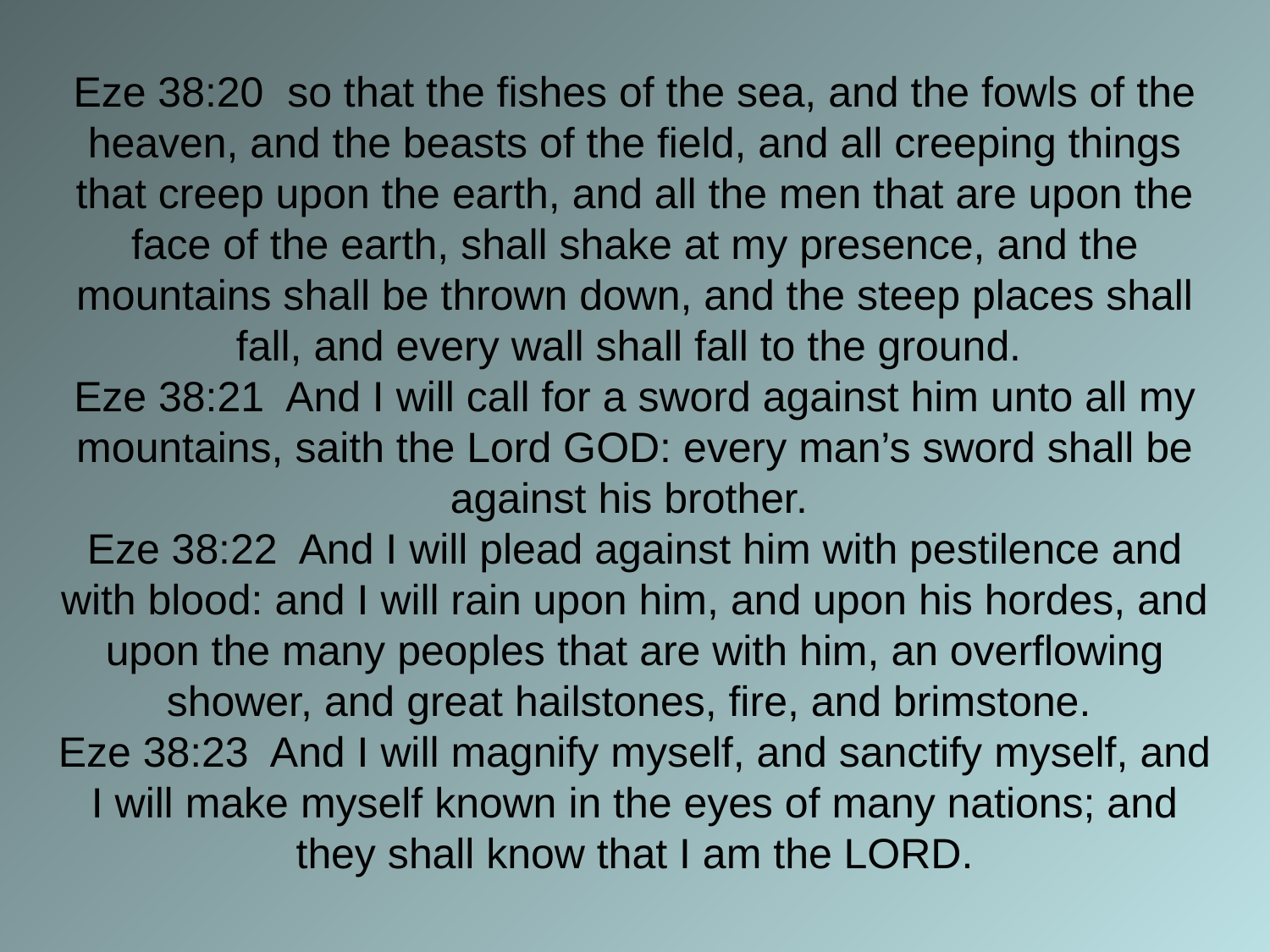

# Eze 38:20  so that the fishes of the sea, and the fowls of the heaven, and the beasts of the field, and all creeping things that creep upon the earth, and all the men that are upon the face of the earth, shall shake at my presence, and the mountains shall be thrown down, and the steep places shall fall, and every wall shall fall to the ground. Eze 38:21  And I will call for a sword against him unto all my mountains, saith the Lord GOD: every man’s sword shall be against his brother. Eze 38:22  And I will plead against him with pestilence and with blood: and I will rain upon him, and upon his hordes, and upon the many peoples that are with him, an overflowing shower, and great hailstones, fire, and brimstone. Eze 38:23  And I will magnify myself, and sanctify myself, and I will make myself known in the eyes of many nations; and they shall know that I am the LORD.